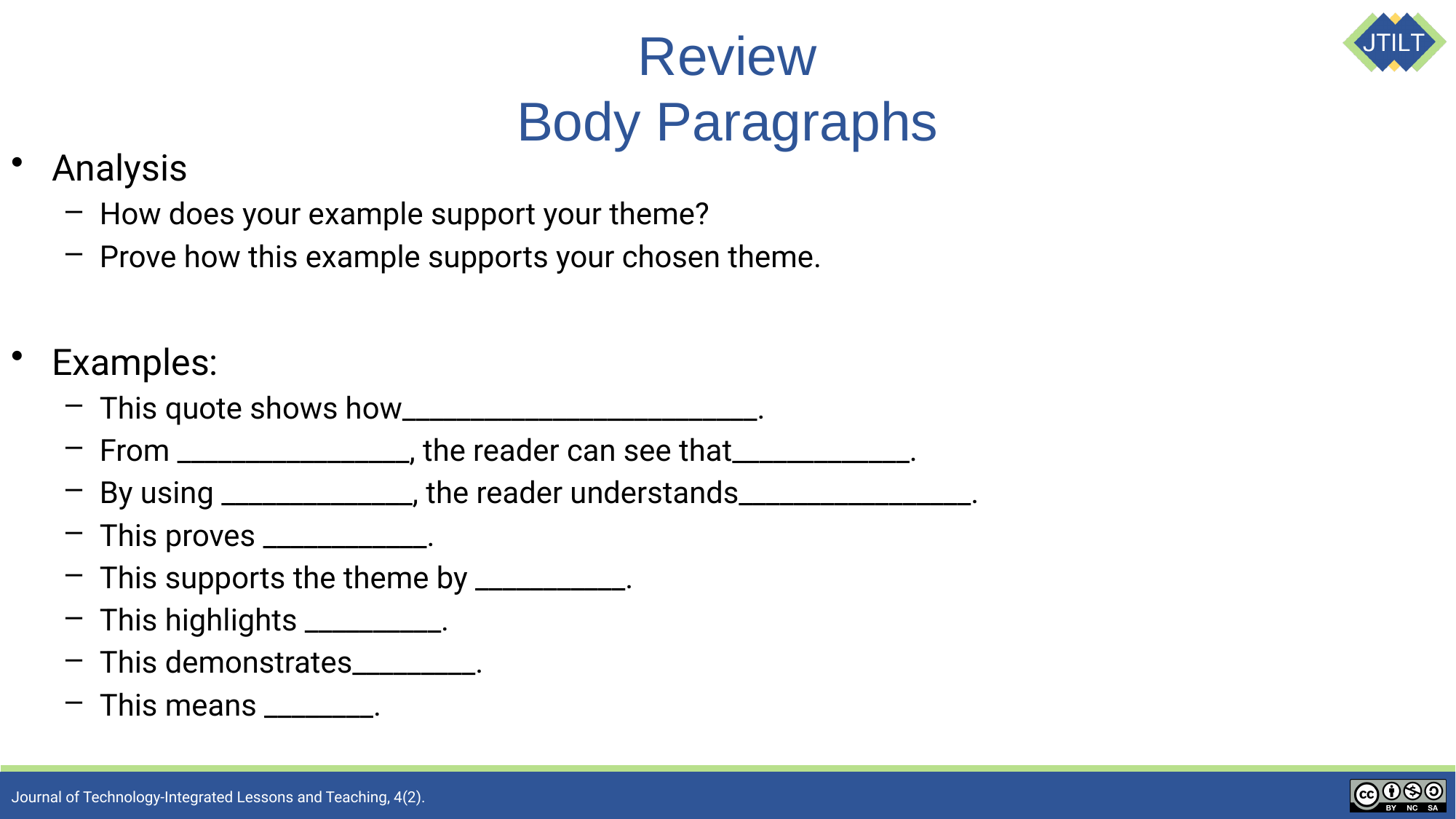

# Review Body Paragraphs
Analysis
How does your example support your theme?
Prove how this example supports your chosen theme.

Examples:
This quote shows how__________________________.
From _________________, the reader can see that_____________.
By using ______________, the reader understands_________________.
This proves ____________.
This supports the theme by ___________.
This highlights __________.
This demonstrates_________.
This means ________.